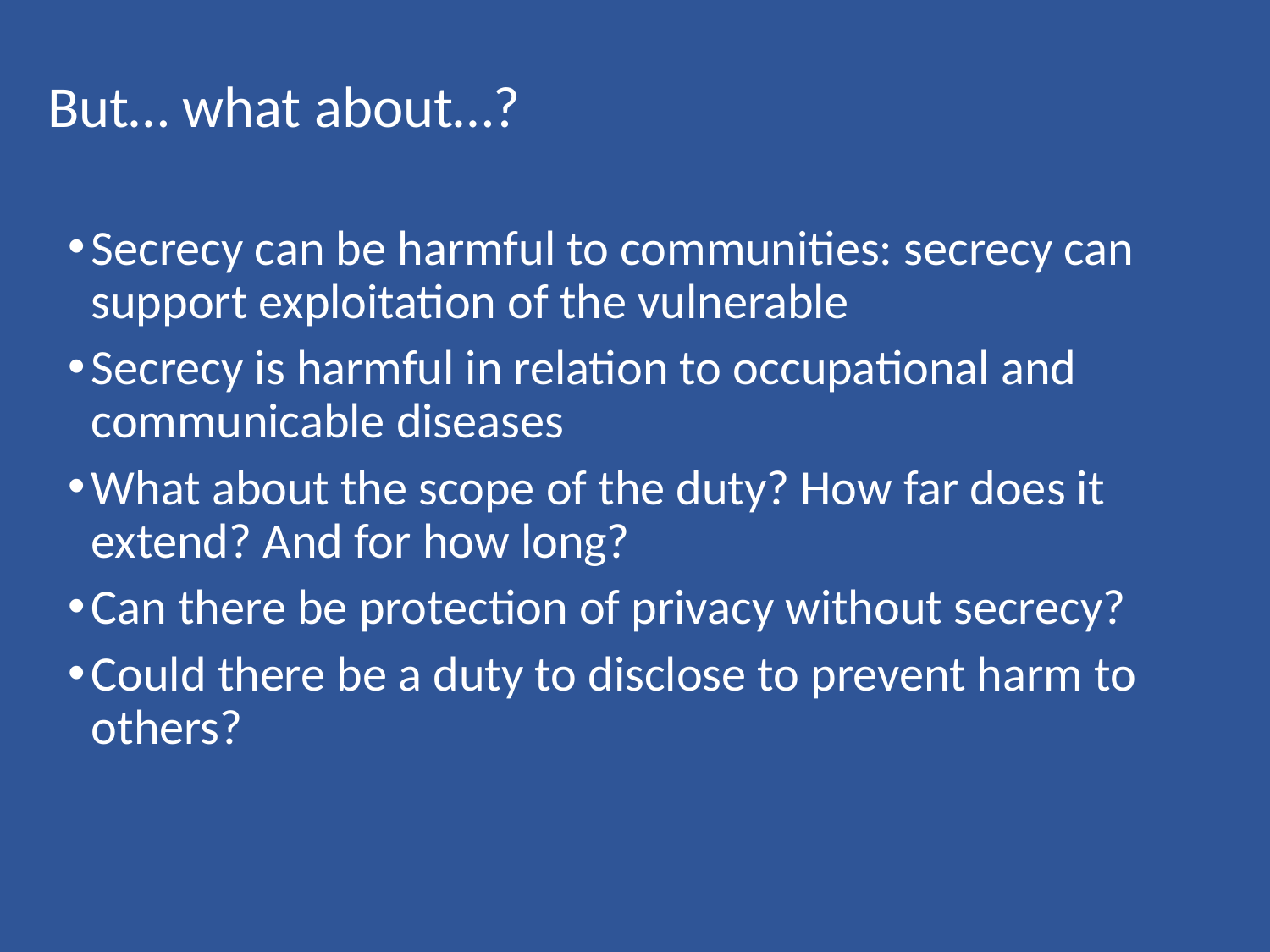

# But… what about…?
Secrecy can be harmful to communities: secrecy can support exploitation of the vulnerable
Secrecy is harmful in relation to occupational and communicable diseases
What about the scope of the duty? How far does it extend? And for how long?
Can there be protection of privacy without secrecy?
Could there be a duty to disclose to prevent harm to others?